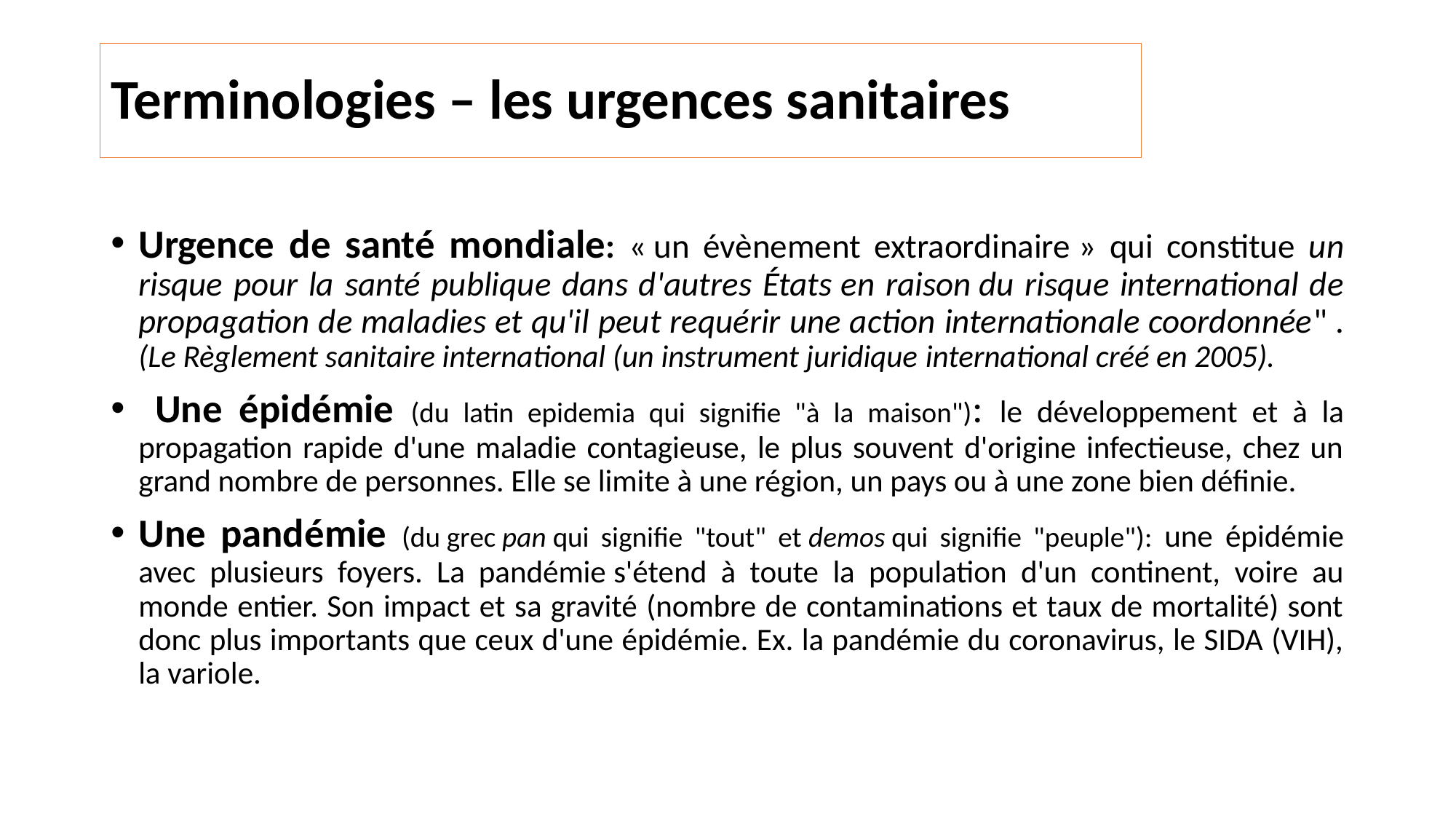

# Terminologies – les urgences sanitaires
Urgence de santé mondiale: « un évènement extraordinaire » qui constitue un risque pour la santé publique dans d'autres États en raison du risque international de propagation de maladies et qu'il peut requérir une action internationale coordonnée" . (Le Règlement sanitaire international (un instrument juridique international créé en 2005).
 Une épidémie (du latin epidemia qui signifie "à la maison"): le développement et à la propagation rapide d'une maladie contagieuse, le plus souvent d'origine infectieuse, chez un grand nombre de personnes. Elle se limite à une région, un pays ou à une zone bien définie.
Une pandémie (du grec pan qui signifie "tout" et demos qui signifie "peuple"): une épidémie avec plusieurs foyers. La pandémie s'étend à toute la population d'un continent, voire au monde entier. Son impact et sa gravité (nombre de contaminations et taux de mortalité) sont donc plus importants que ceux d'une épidémie. Ex. la pandémie du coronavirus, le SIDA (VIH), la variole.